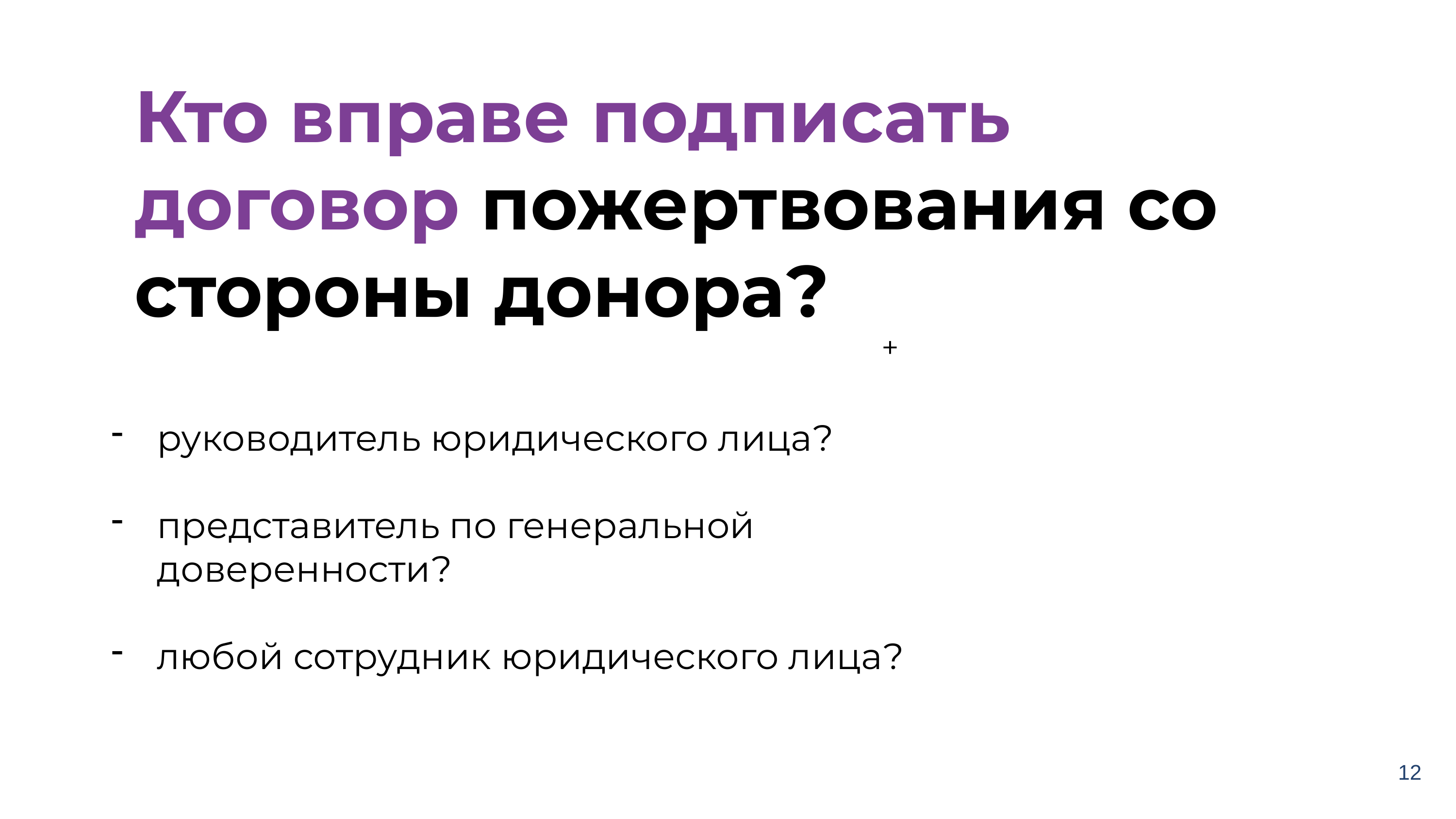

Кто вправе подписать договор пожертвования со стороны донора?
+
руководитель юридического лица?

представитель по генеральной доверенности?

любой сотрудник юридического лица?

12